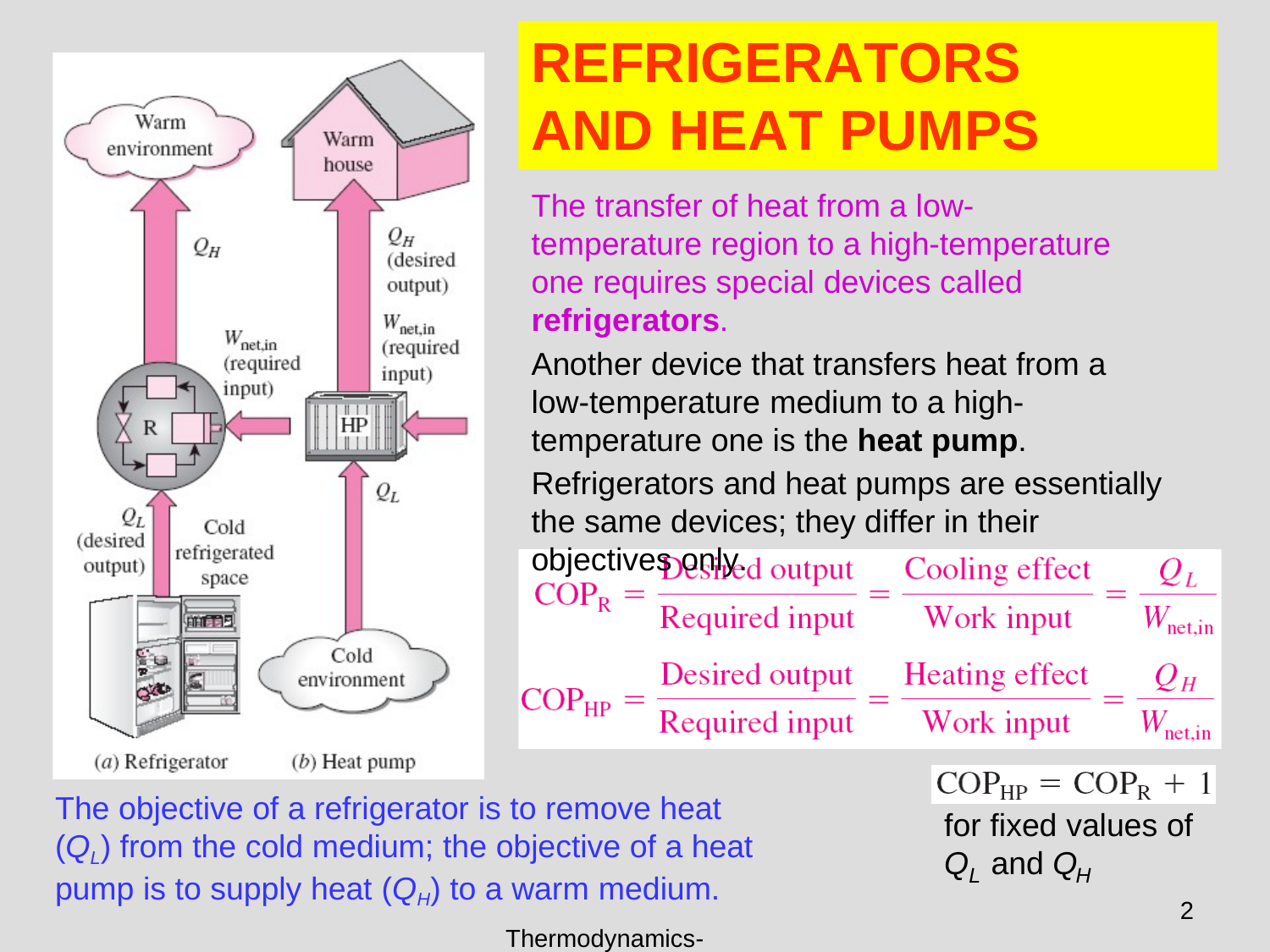

REFRIGERATORS AND HEAT PUMPS

The transfer of heat from a low-temperature region to a high-temperature one requires special devices called refrigerators.
Another device that transfers heat from a low-temperature medium to a high- temperature one is the heat pump.
Refrigerators and heat pumps are essentially the same devices; they differ in their objectives only.

The objective of a refrigerator is to remove heat (QL) from the cold medium; the objective of a heat pump is to supply heat (QH) to a warm medium.

Thermodynamics-CH11
for fixed values of
Q	and Q
L
H
2